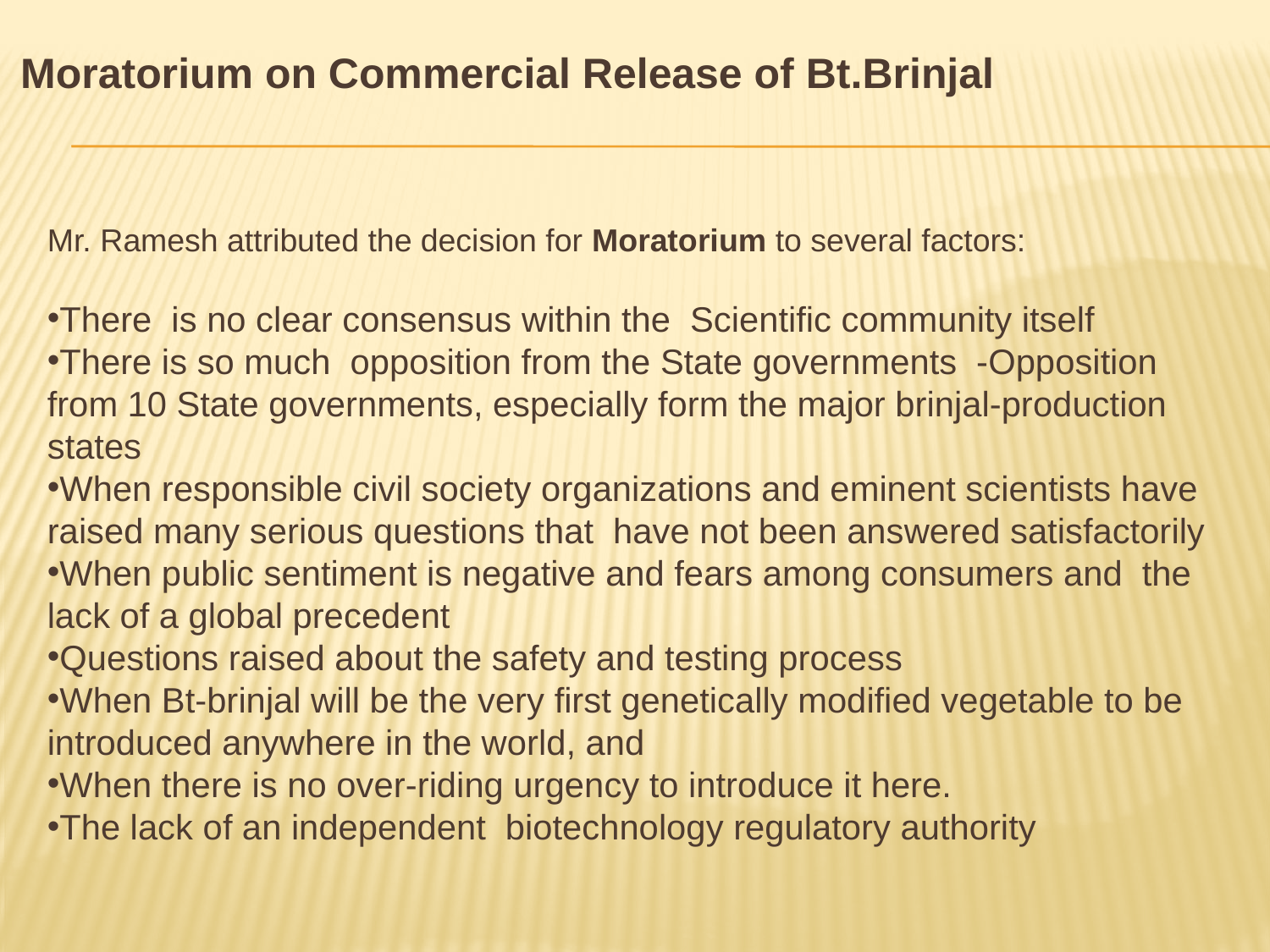

Moratorium on Commercial Release of Bt.Brinjal

Mr. Ramesh attributed the decision for Moratorium to several factors:

There  is no clear consensus within the  Scientific community itself
There is so much  opposition from the State governments  -Opposition from 10 State governments, especially form the major brinjal-production states
When responsible civil society organizations and eminent scientists have raised many serious questions that  have not been answered satisfactorily
When public sentiment is negative and fears among consumers and  the lack of a global precedent
Questions raised about the safety and testing process
When Bt-brinjal will be the very first genetically modified vegetable to be introduced anywhere in the world, and
When there is no over-riding urgency to introduce it here.
The lack of an independent  biotechnology regulatory authority